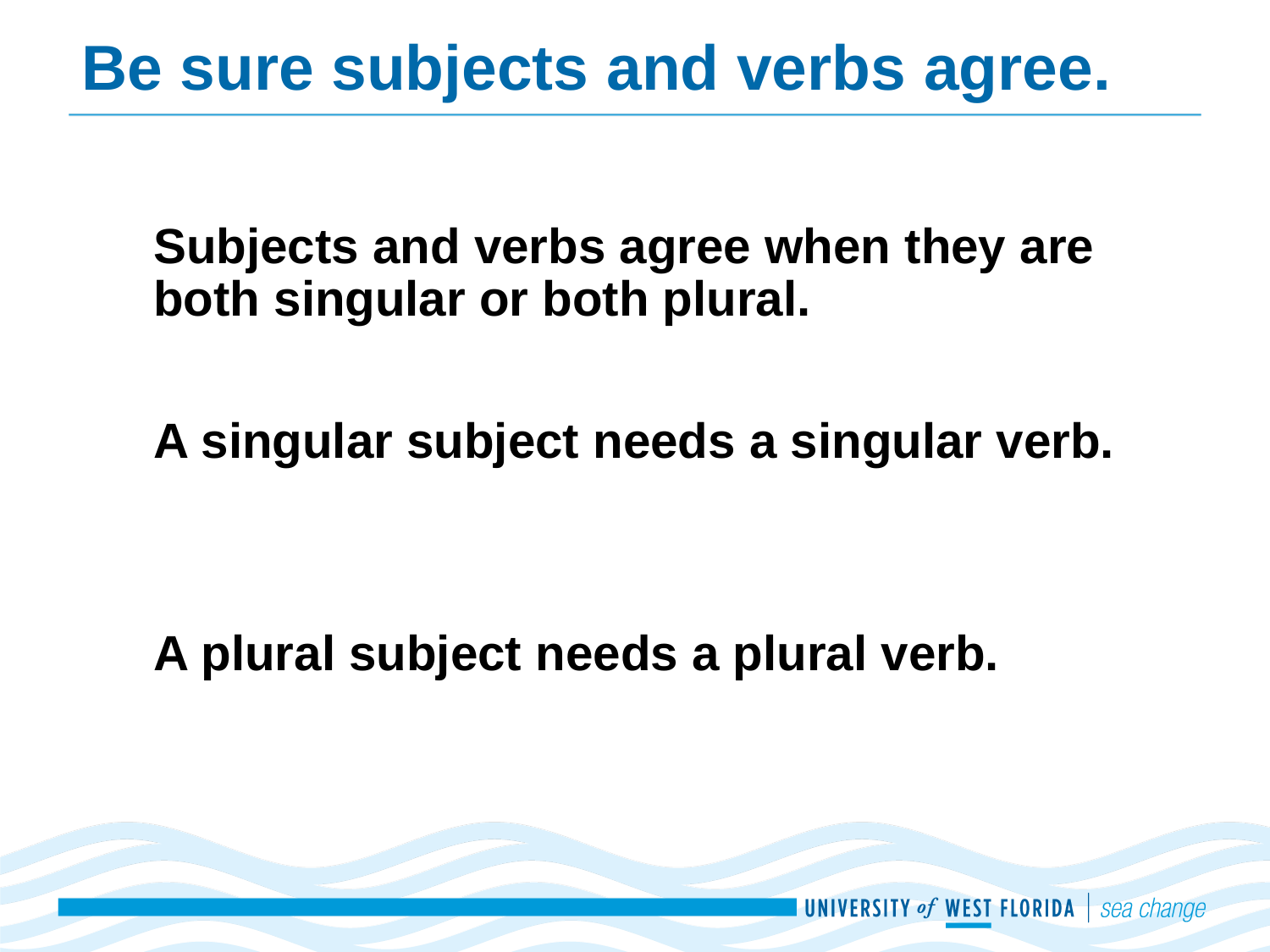

# Be sure subjects and verbs agree.
Subjects and verbs agree when they are both singular or both plural.

A singular subject needs a singular verb.

A plural subject needs a plural verb.